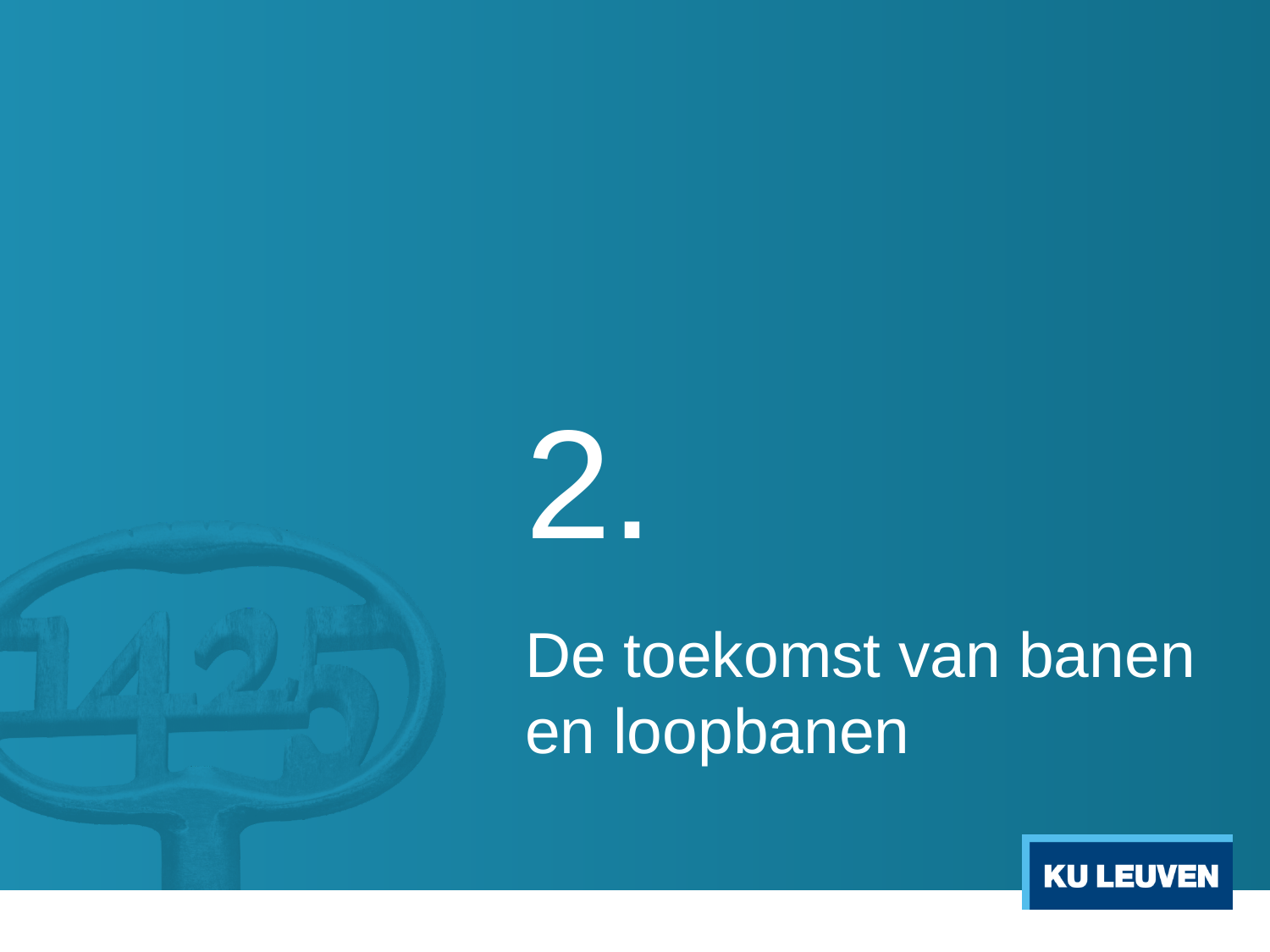

# 2.
De toekomst van banen en loopbanen